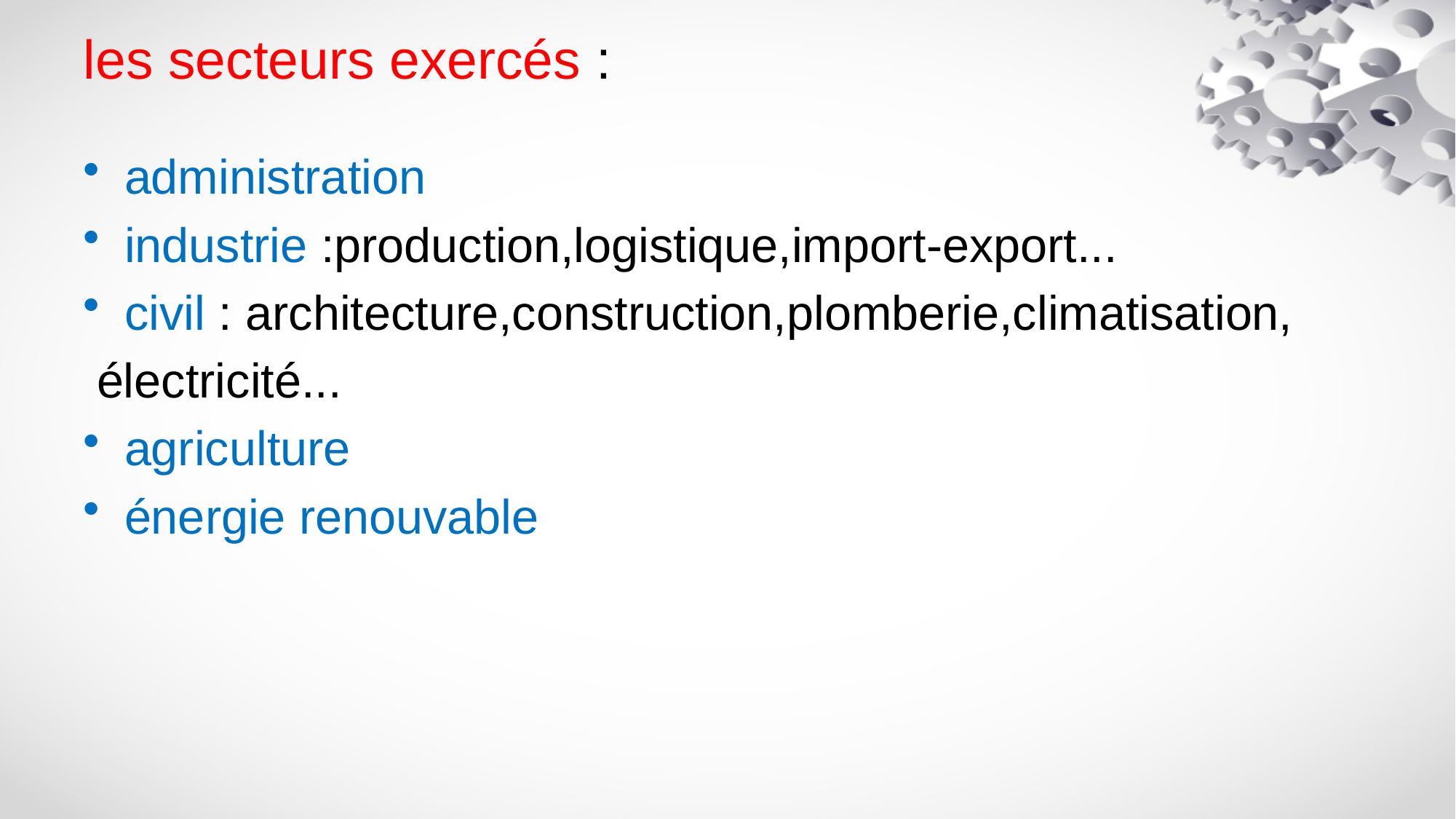

# les secteurs exercés :
administration
industrie :production,logistique,import-export...
civil : architecture,construction,plomberie,climatisation,
 électricité...
agriculture
énergie renouvable